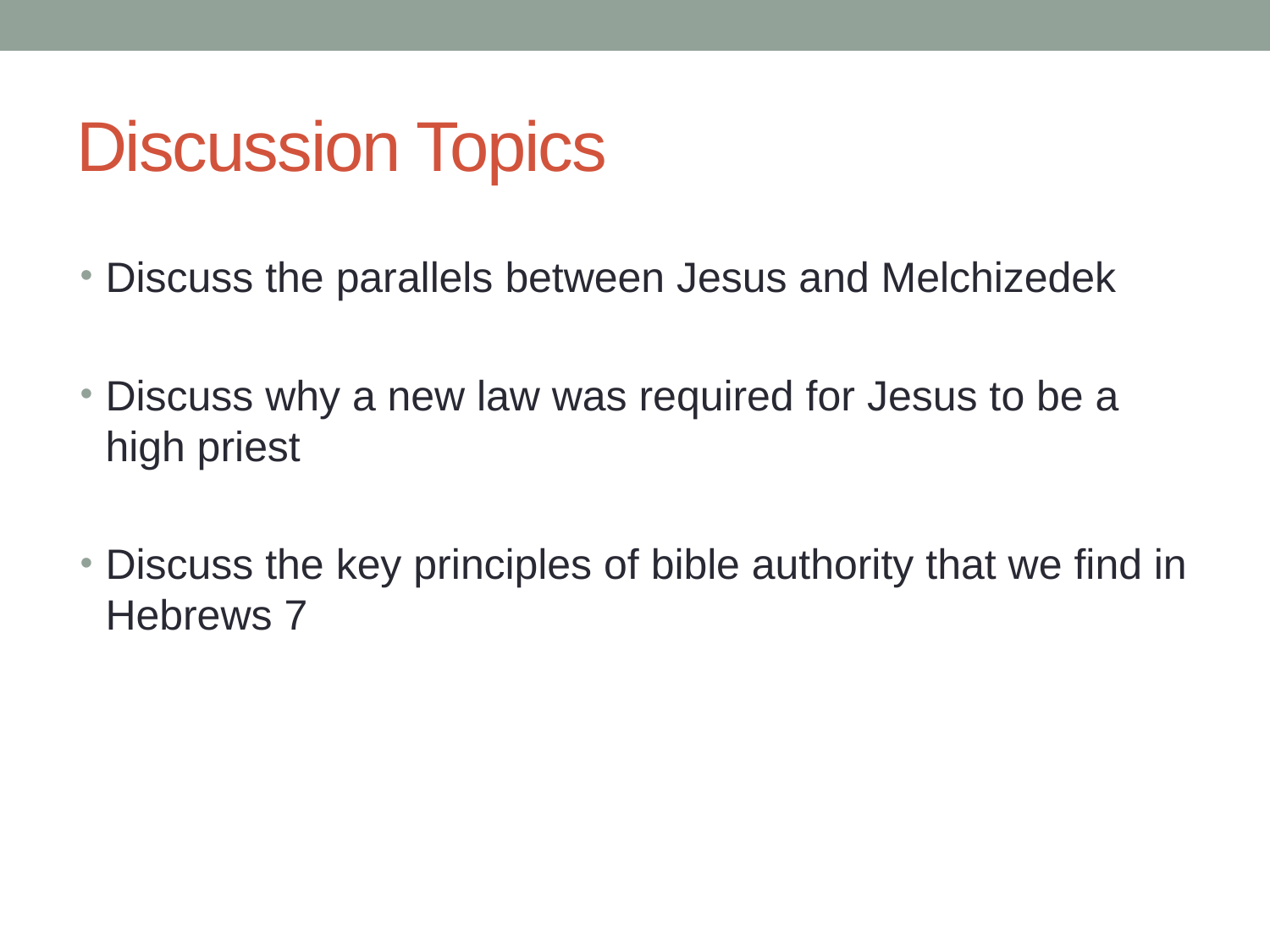

# Discussion Topics
Discuss the parallels between Jesus and Melchizedek

Discuss why a new law was required for Jesus to be a high priest

Discuss the key principles of bible authority that we find in Hebrews 7